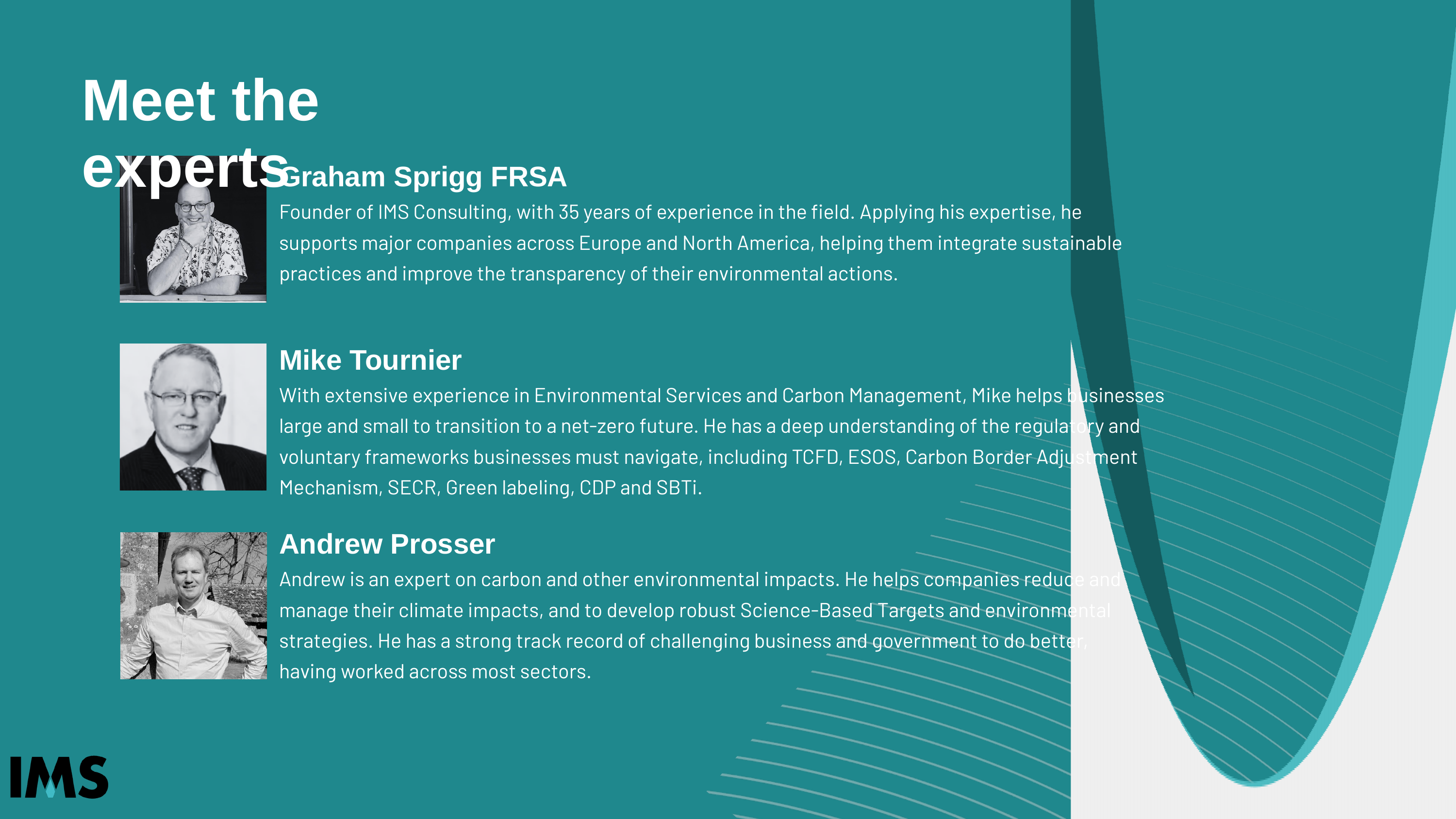

Meet the experts

Graham Sprigg FRSA
Founder of IMS Consulting, with 35 years of experience in the field. Applying his expertise, he supports major companies across Europe and North America, helping them integrate sustainable practices and improve the transparency of their environmental actions.

Mike Tournier
With extensive experience in Environmental Services and Carbon Management, Mike helps businesses large and small to transition to a net-zero future. He has a deep understanding of the regulatory and voluntary frameworks businesses must navigate, including TCFD, ESOS, Carbon Border Adjustment Mechanism, SECR, Green labeling, CDP and SBTi.

Andrew Prosser
Andrew is an expert on carbon and other environmental impacts. He helps companies reduce and manage their climate impacts, and to develop robust Science-Based Targets and environmental strategies. He has a strong track record of challenging business and government to do better, having worked across most sectors.